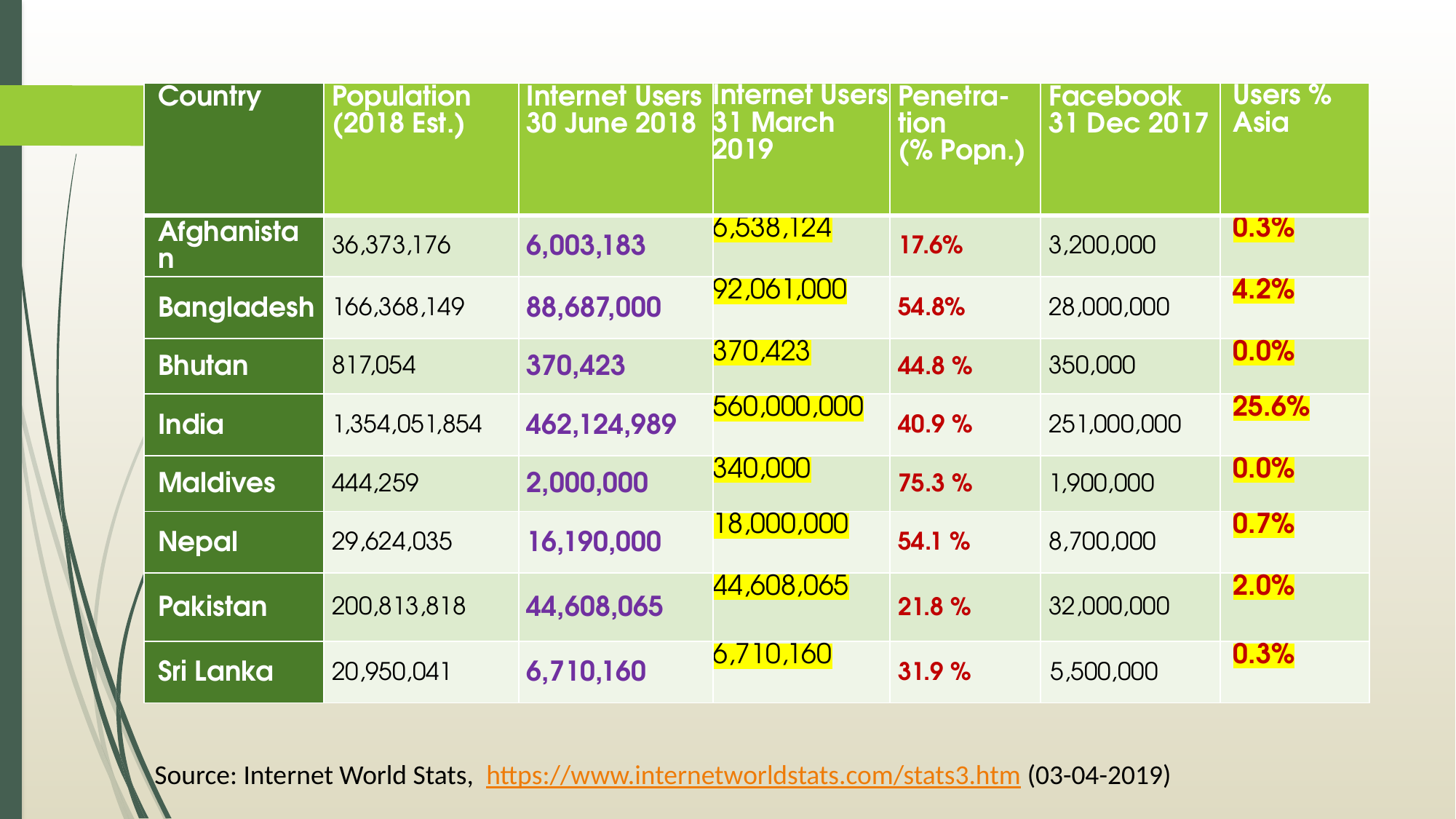

| Country | Population (2018 Est.) | Internet Users 30 June 2018 | Internet Users 31 March 2019 | Penetra-tion (% Popn.) | Facebook 31 Dec 2017 | Users % Asia |
| --- | --- | --- | --- | --- | --- | --- |
| Afghanistan | 36,373,176 | 6,003,183 | 6,538,124 | 17.6% | 3,200,000 | 0.3% |
| Bangladesh | 166,368,149 | 88,687,000 | 92,061,000 | 54.8% | 28,000,000 | 4.2% |
| Bhutan | 817,054 | 370,423 | 370,423 | 44.8 % | 350,000 | 0.0% |
| India | 1,354,051,854 | 462,124,989 | 560,000,000 | 40.9 % | 251,000,000 | 25.6% |
| Maldives | 444,259 | 2,000,000 | 340,000 | 75.3 % | 1,900,000 | 0.0% |
| Nepal | 29,624,035 | 16,190,000 | 18,000,000 | 54.1 % | 8,700,000 | 0.7% |
| Pakistan | 200,813,818 | 44,608,065 | 44,608,065 | 21.8 % | 32,000,000 | 2.0% |
| Sri Lanka | 20,950,041 | 6,710,160 | 6,710,160 | 31.9 % | 5,500,000 | 0.3% |
Source: Internet World Stats,  https://www.internetworldstats.com/stats3.htm (03-04-2019)